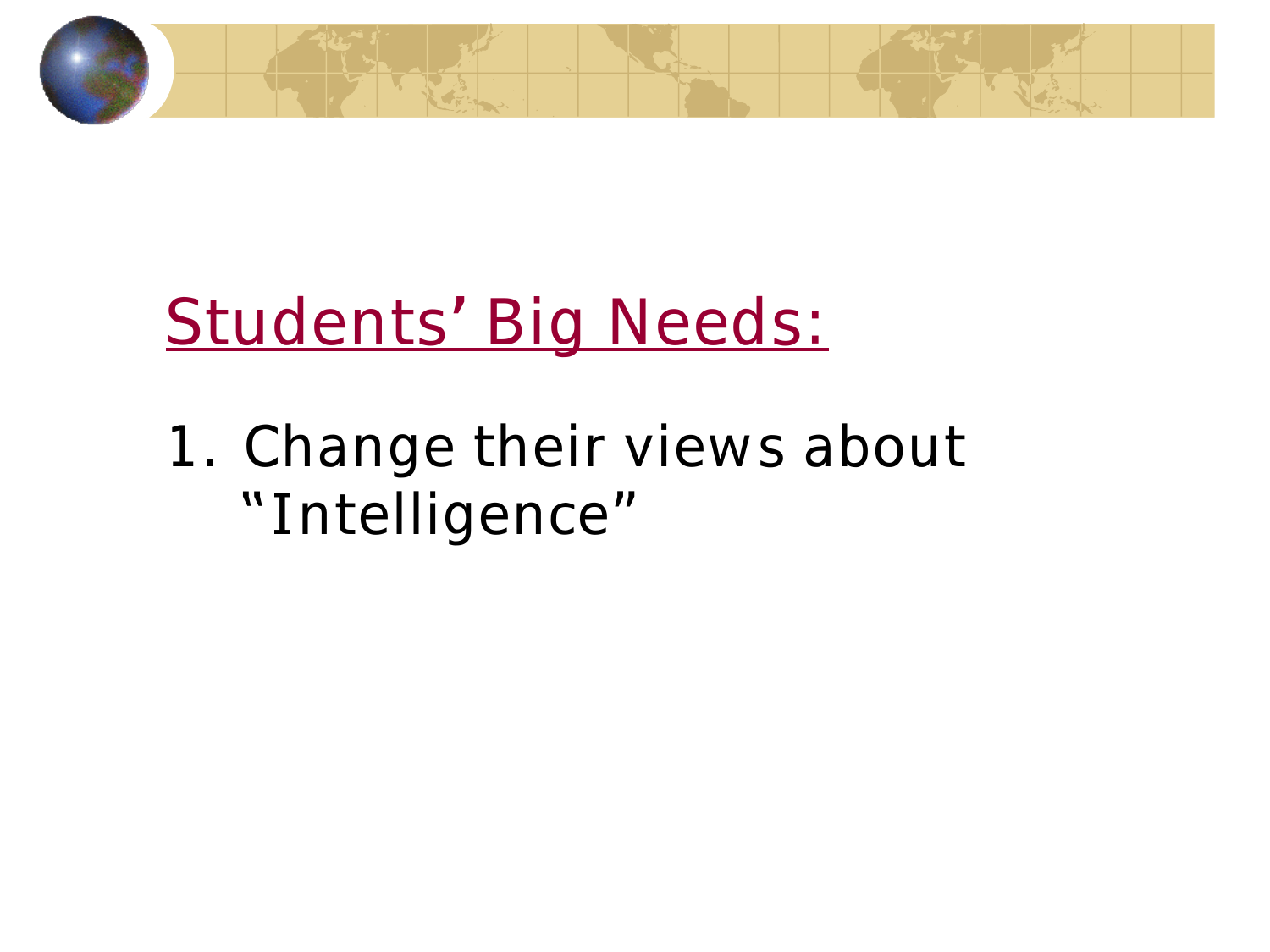

Students’ Big Needs:
Change their views about “Intelligence”